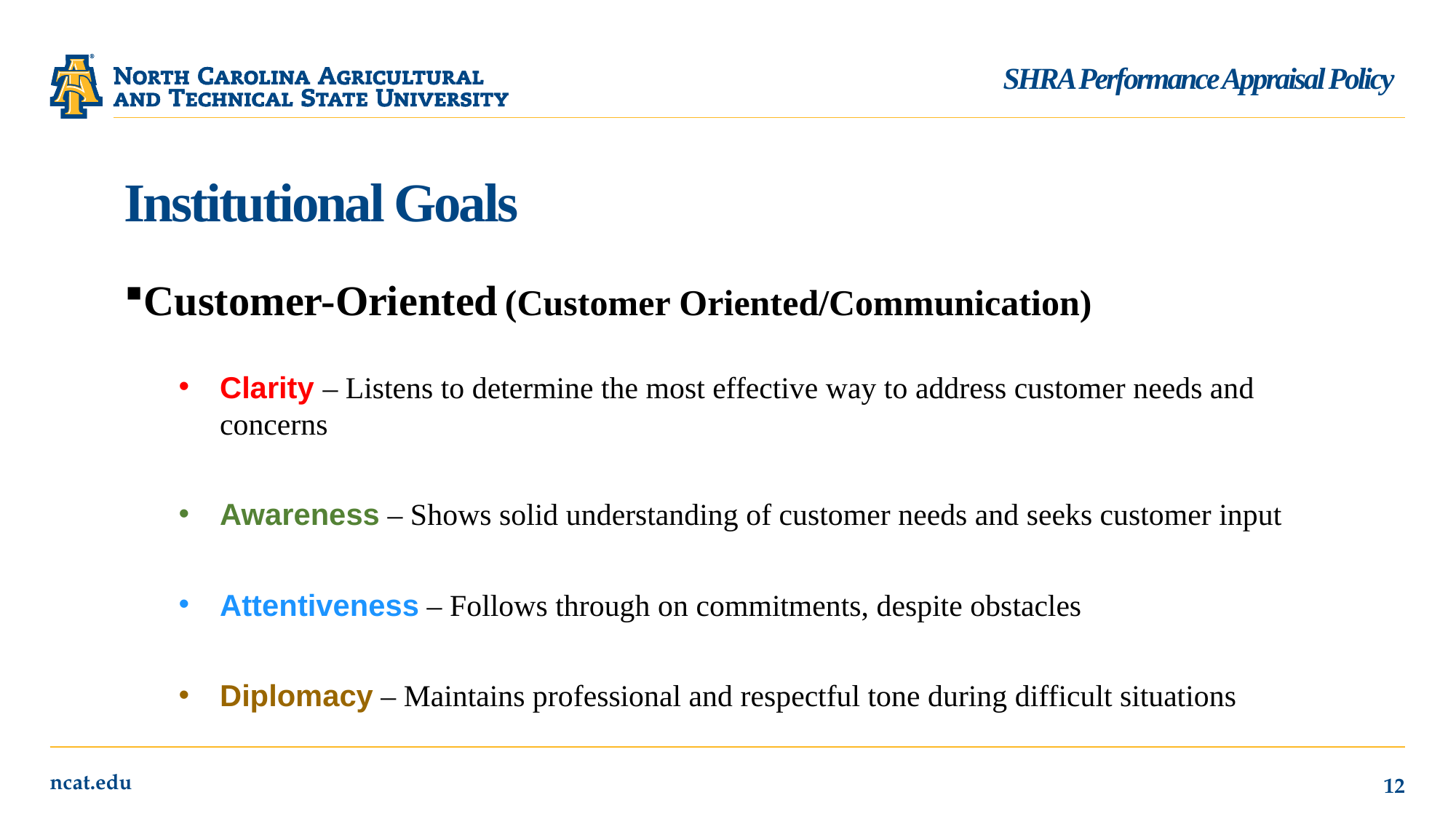

SHRA Performance Appraisal Policy

# Institutional Goals
Customer-Oriented (Customer Oriented/Communication)

Clarity – Listens to determine the most effective way to address customer needs and concerns

Awareness – Shows solid understanding of customer needs and seeks customer input

Attentiveness – Follows through on commitments, despite obstacles

Diplomacy – Maintains professional and respectful tone during difficult situations

12